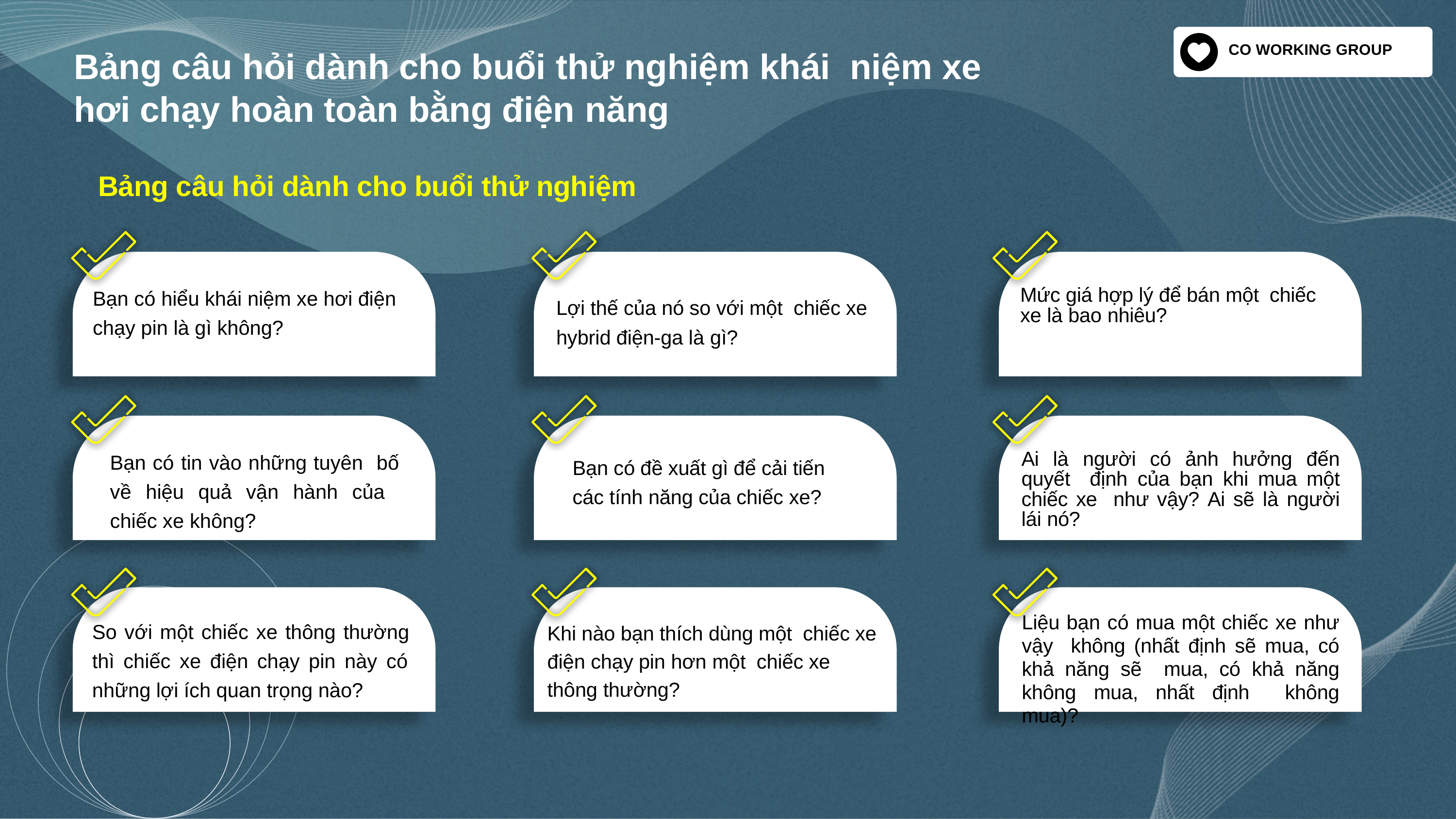

CO WORKING GROUP
Bảng câu hỏi dành cho buổi thử nghiệm khái  niệm xe hơi chạy hoàn toàn bằng điện năng
Bảng câu hỏi dành cho buổi thử nghiệm

Bạn có hiểu khái niệm xe hơi điện  chạy pin là gì không?
Mức giá hợp lý để bán một  chiếc xe là bao nhiêu?
Lợi thế của nó so với một  chiếc xe hybrid điện-ga là gì?

Bạn có tin vào những tuyên  bố về hiệu quả vận hành của  chiếc xe không?
Ai là người có ảnh hưởng đến quyết  định của bạn khi mua một chiếc xe  như vậy? Ai sẽ là người lái nó?
Bạn có đề xuất gì để cải tiến  các tính năng của chiếc xe?

Liệu bạn có mua một chiếc xe như vậy  không (nhất định sẽ mua, có khả năng sẽ  mua, có khả năng không mua, nhất định  không mua)?
So với một chiếc xe thông thường  thì chiếc xe điện chạy pin này có  những lợi ích quan trọng nào?
Khi nào bạn thích dùng một  chiếc xe điện chạy pin hơn một  chiếc xe thông thường?